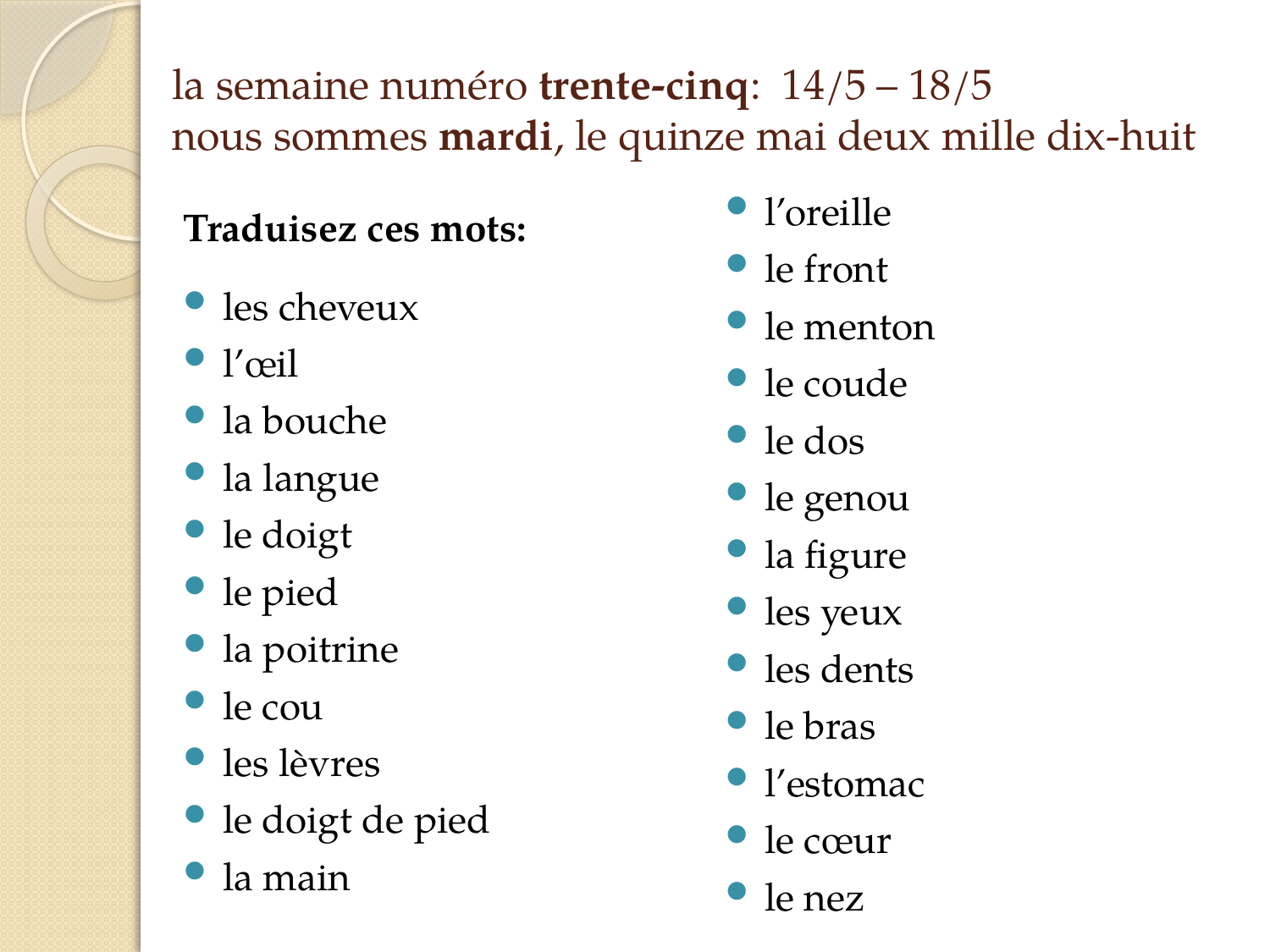

# la semaine numéro trente-cinq:  14/5 – 18/5 nous sommes mardi, le quinze mai deux mille dix-huit
l’oreille
le front
le menton
le coude
le dos
le genou
la figure
les yeux
les dents
le bras
l’estomac
le cœur
le nez
Traduisez ces mots:
les cheveux
l’œil
la bouche
la langue
le doigt
le pied
la poitrine
le cou
les lèvres
le doigt de pied
la main